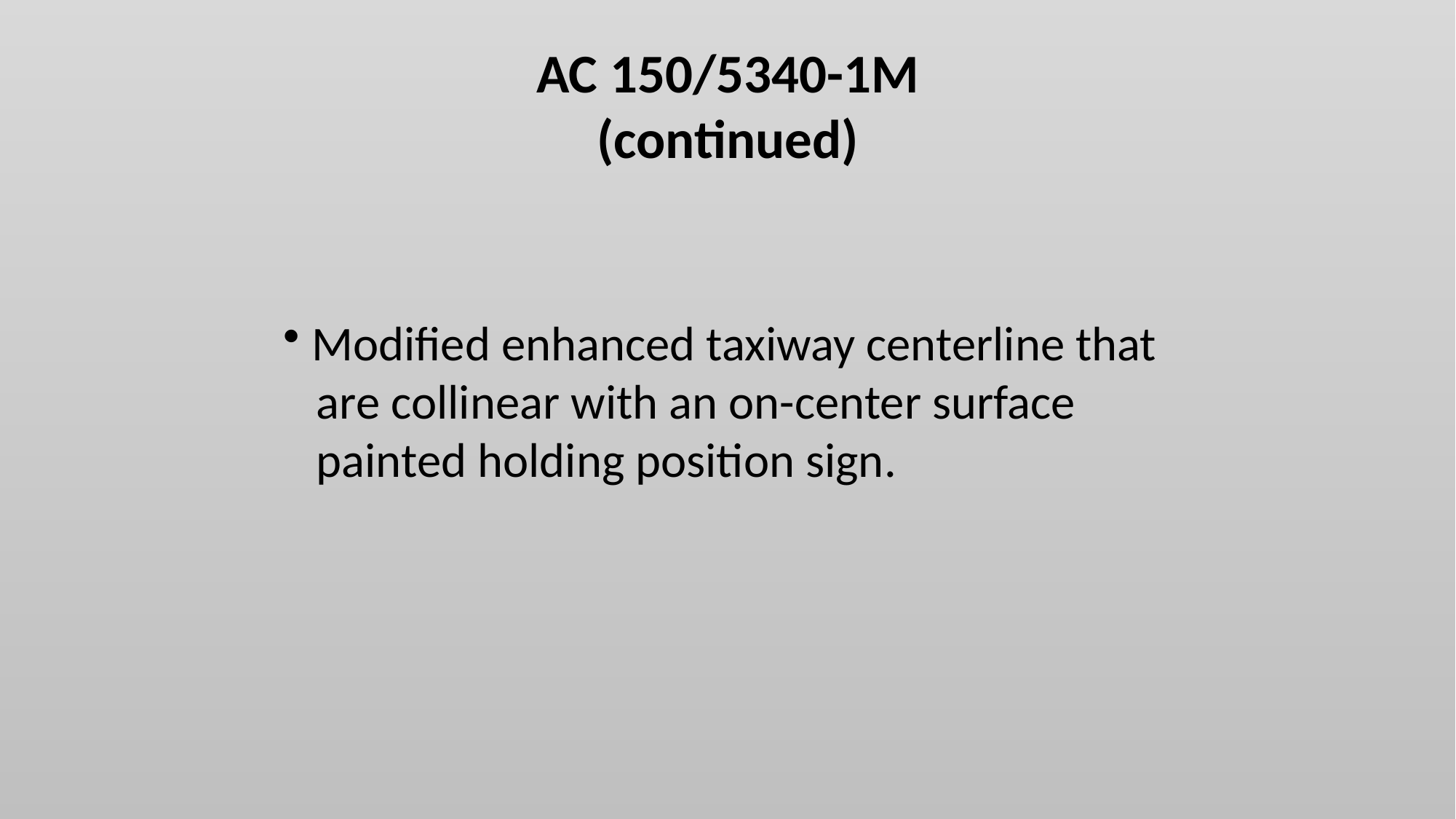

AC 150/5340-1M
(continued)
 Modified enhanced taxiway centerline that
   are collinear with an on-center surface
   painted holding position sign.